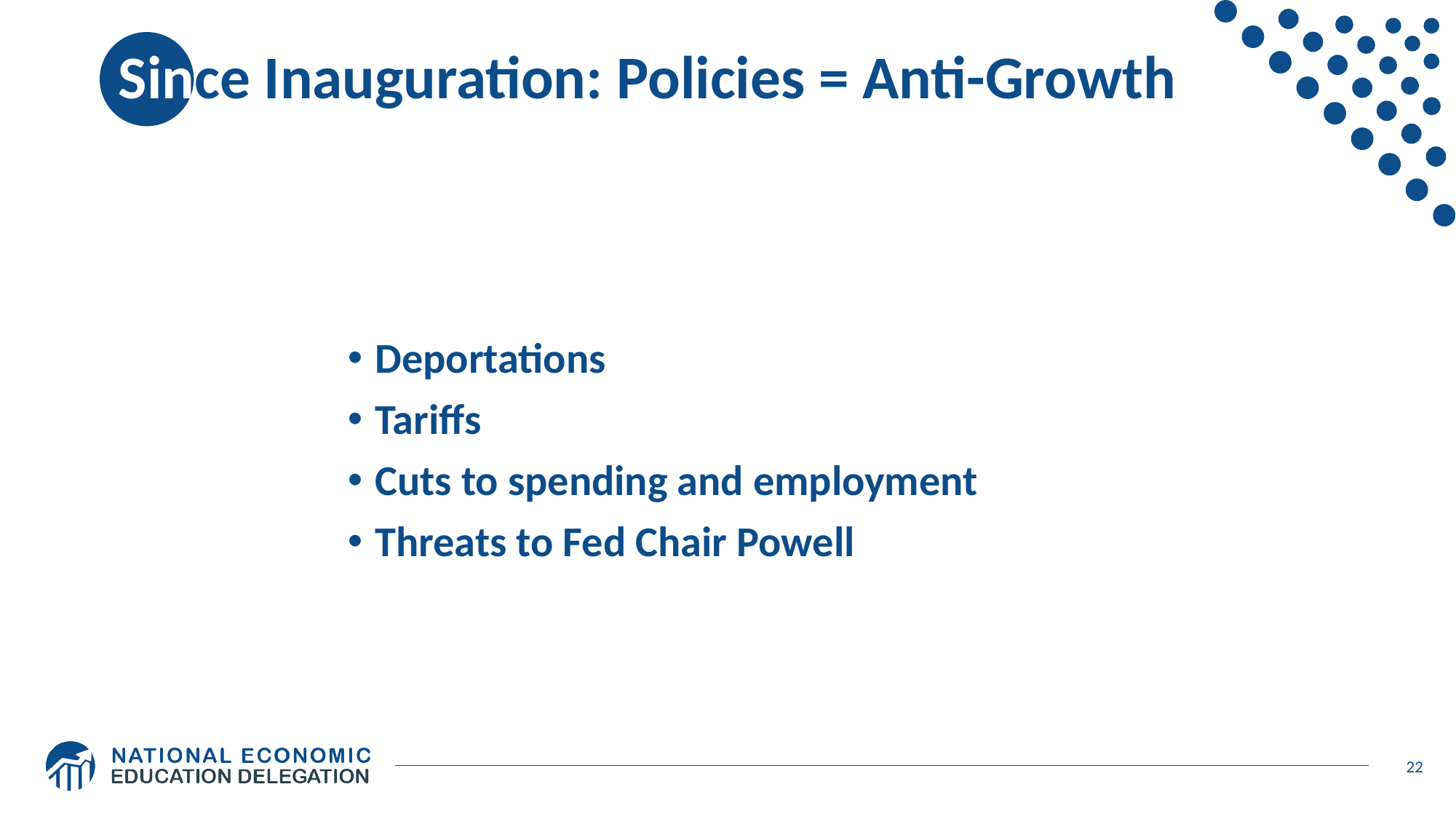

# Since Inauguration: Policies = Anti-Growth
Deportations
Tariffs
Cuts to spending and employment
Threats to Fed Chair Powell
22